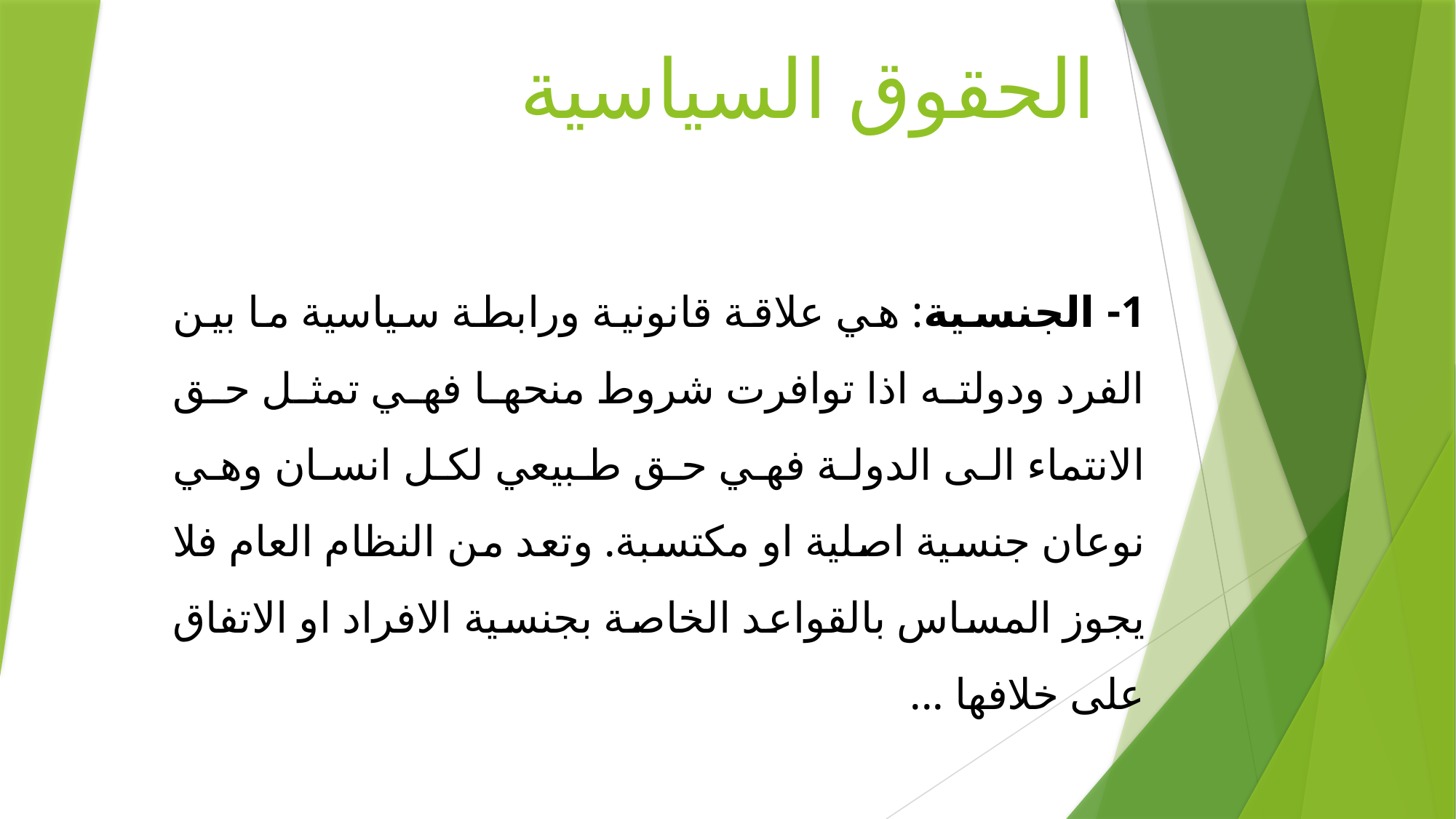

# الحقوق السياسية

1- الجنسية: هي علاقة قانونية ورابطة سياسية ما بين الفرد ودولته اذا توافرت شروط منحها فهي تمثل حق الانتماء الى الدولة فهي حق طبيعي لكل انسان وهي نوعان جنسية اصلية او مكتسبة. وتعد من النظام العام فلا يجوز المساس بالقواعد الخاصة بجنسية الافراد او الاتفاق على خلافها ...